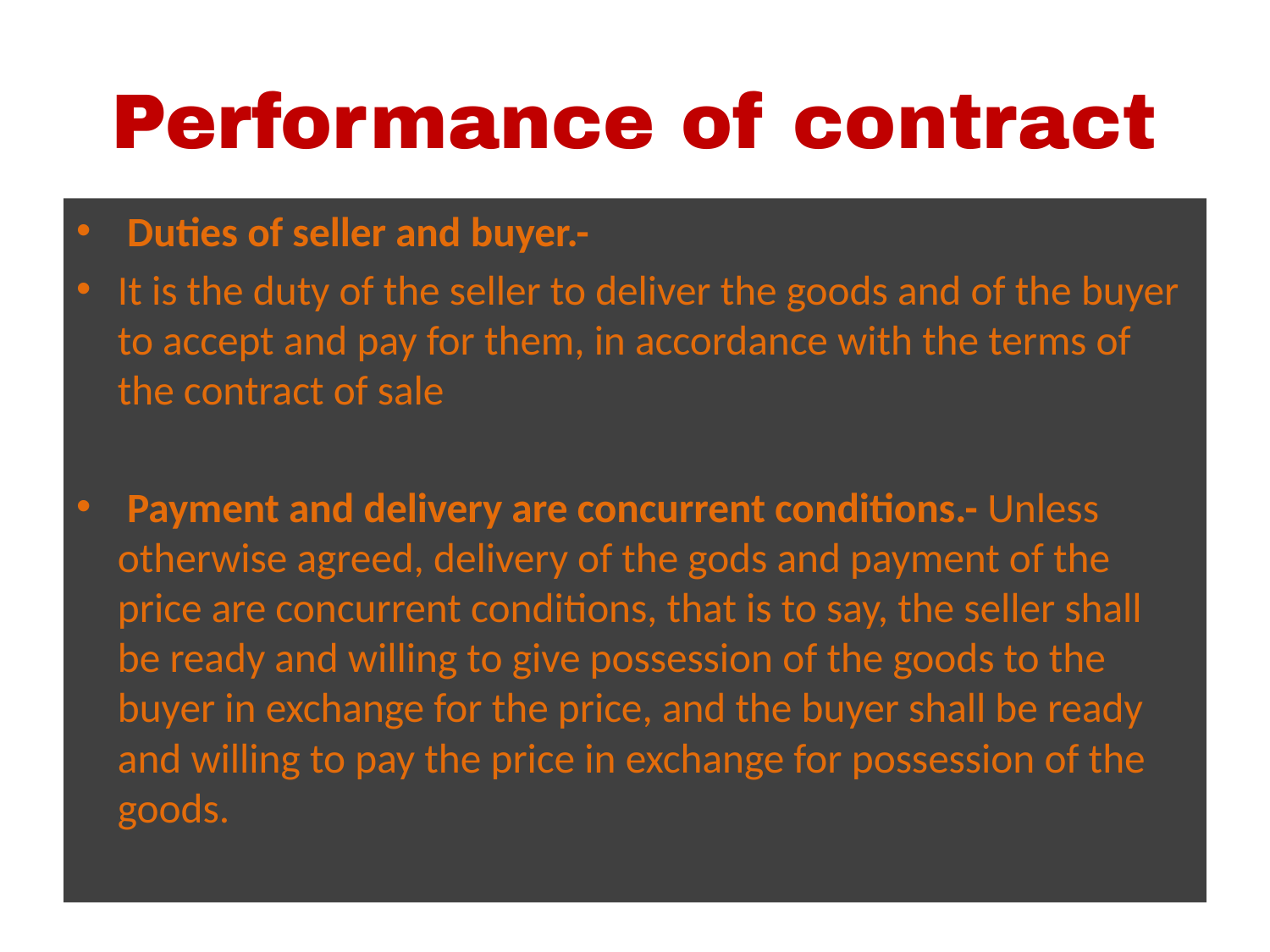

# Performance of contract
 Duties of seller and buyer.-
It is the duty of the seller to deliver the goods and of the buyer to accept and pay for them, in accordance with the terms of the contract of sale

 Payment and delivery are concurrent conditions.- Unless otherwise agreed, delivery of the gods and payment of the price are concurrent conditions, that is to say, the seller shall be ready and willing to give possession of the goods to the buyer in exchange for the price, and the buyer shall be ready and willing to pay the price in exchange for possession of the goods.